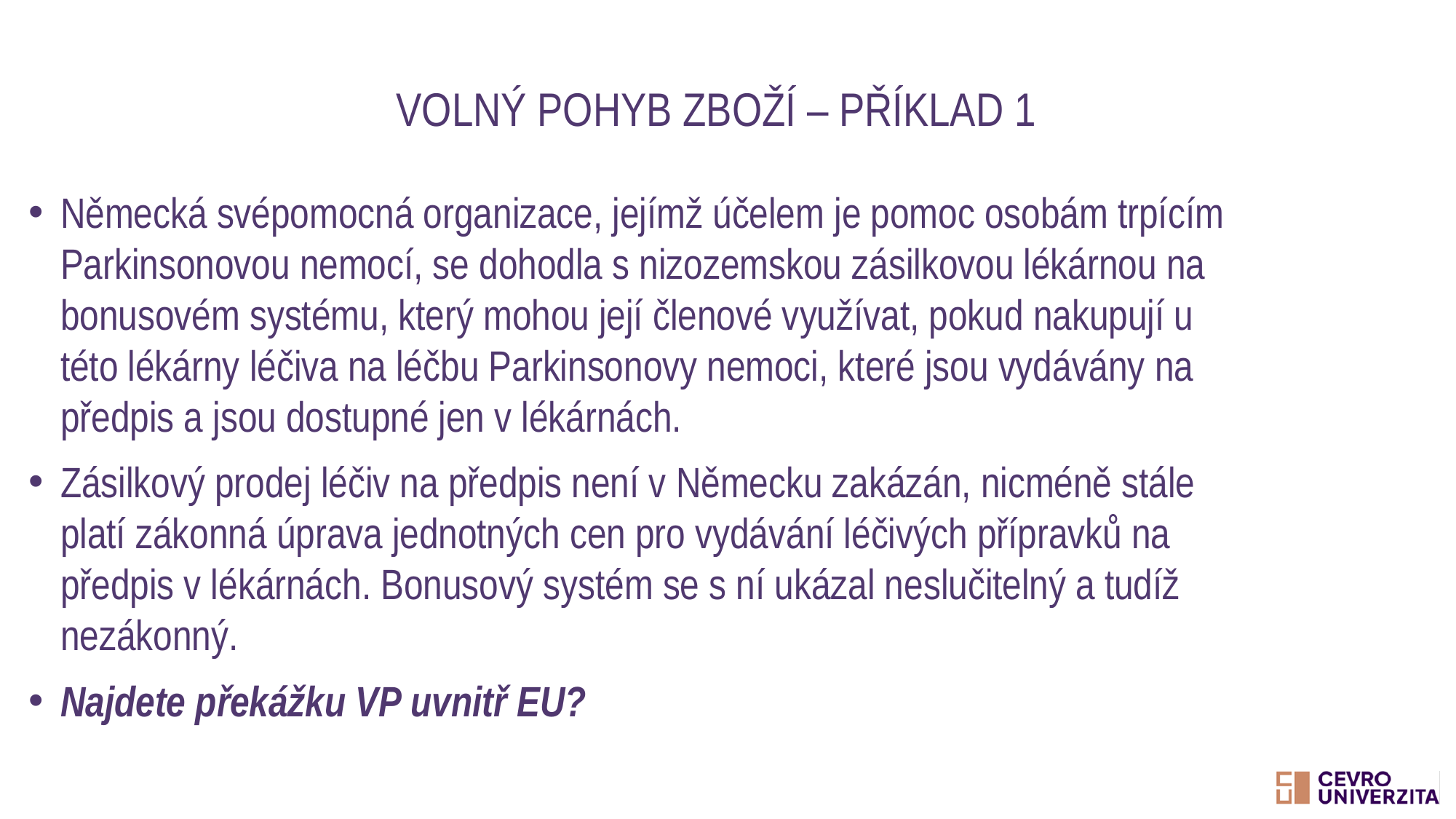

# Volný pohyb zboží – příklad 1
Německá svépomocná organizace, jejímž účelem je pomoc osobám trpícím Parkinsonovou nemocí, se dohodla s nizozemskou zásilkovou lékárnou na bonusovém systému, který mohou její členové využívat, pokud nakupují u této lékárny léčiva na léčbu Parkinsonovy nemoci, které jsou vydávány na předpis a jsou dostupné jen v lékárnách.
Zásilkový prodej léčiv na předpis není v Německu zakázán, nicméně stále platí zákonná úprava jednotných cen pro vydávání léčivých přípravků na předpis v lékárnách. Bonusový systém se s ní ukázal neslučitelný a tudíž nezákonný.
Najdete překážku VP uvnitř EU?